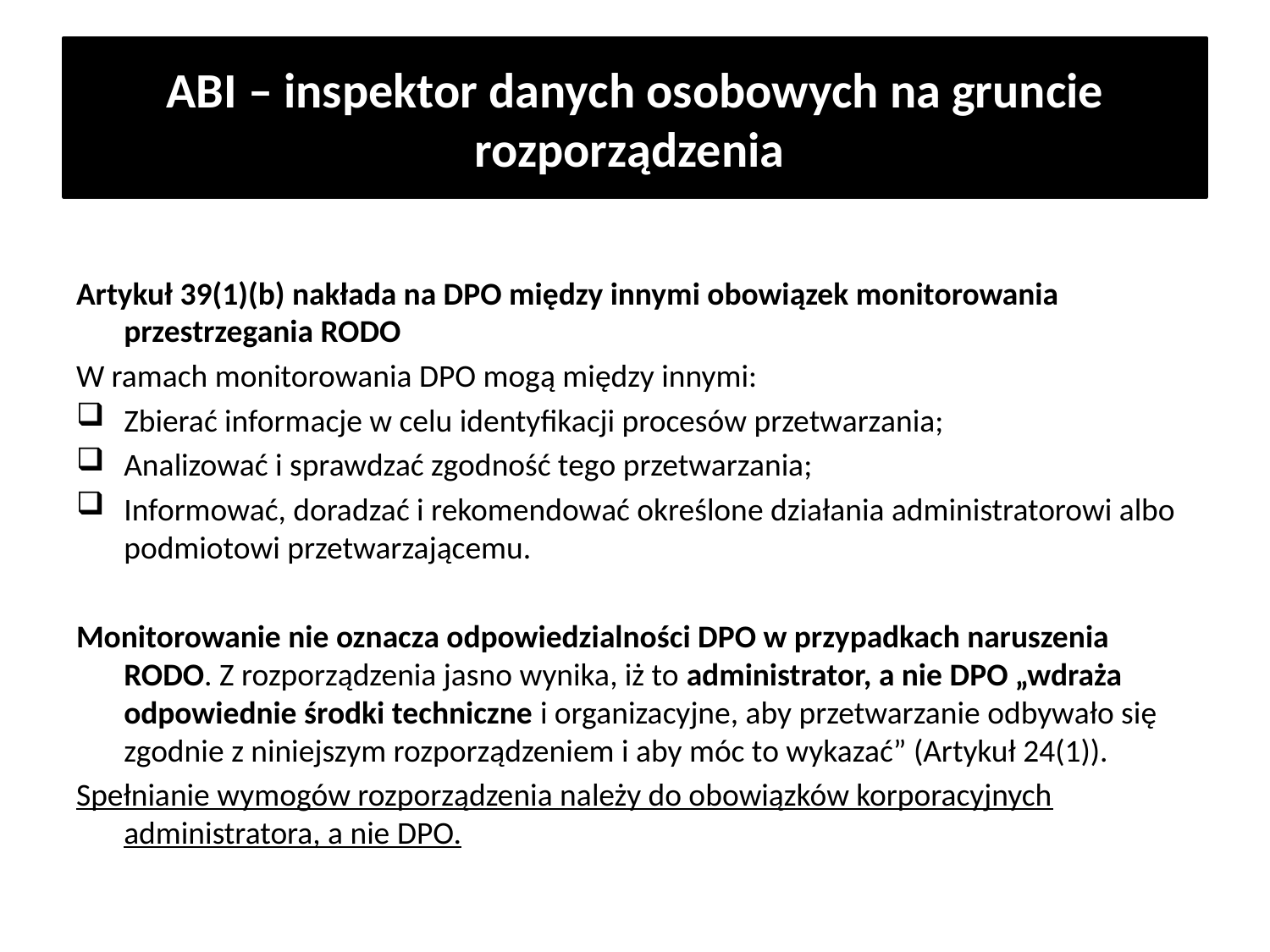

# ABI – inspektor danych osobowych na gruncie rozporządzenia

Artykuł 39(1)(b) nakłada na DPO między innymi obowiązek monitorowania przestrzegania RODO
W ramach monitorowania DPO mogą między innymi:
Zbierać informacje w celu identyfikacji procesów przetwarzania;
Analizować i sprawdzać zgodność tego przetwarzania;
Informować, doradzać i rekomendować określone działania administratorowi albo podmiotowi przetwarzającemu.

Monitorowanie nie oznacza odpowiedzialności DPO w przypadkach naruszenia RODO. Z rozporządzenia jasno wynika, iż to administrator, a nie DPO „wdraża odpowiednie środki techniczne i organizacyjne, aby przetwarzanie odbywało się zgodnie z niniejszym rozporządzeniem i aby móc to wykazać” (Artykuł 24(1)).
Spełnianie wymogów rozporządzenia należy do obowiązków korporacyjnych administratora, a nie DPO.